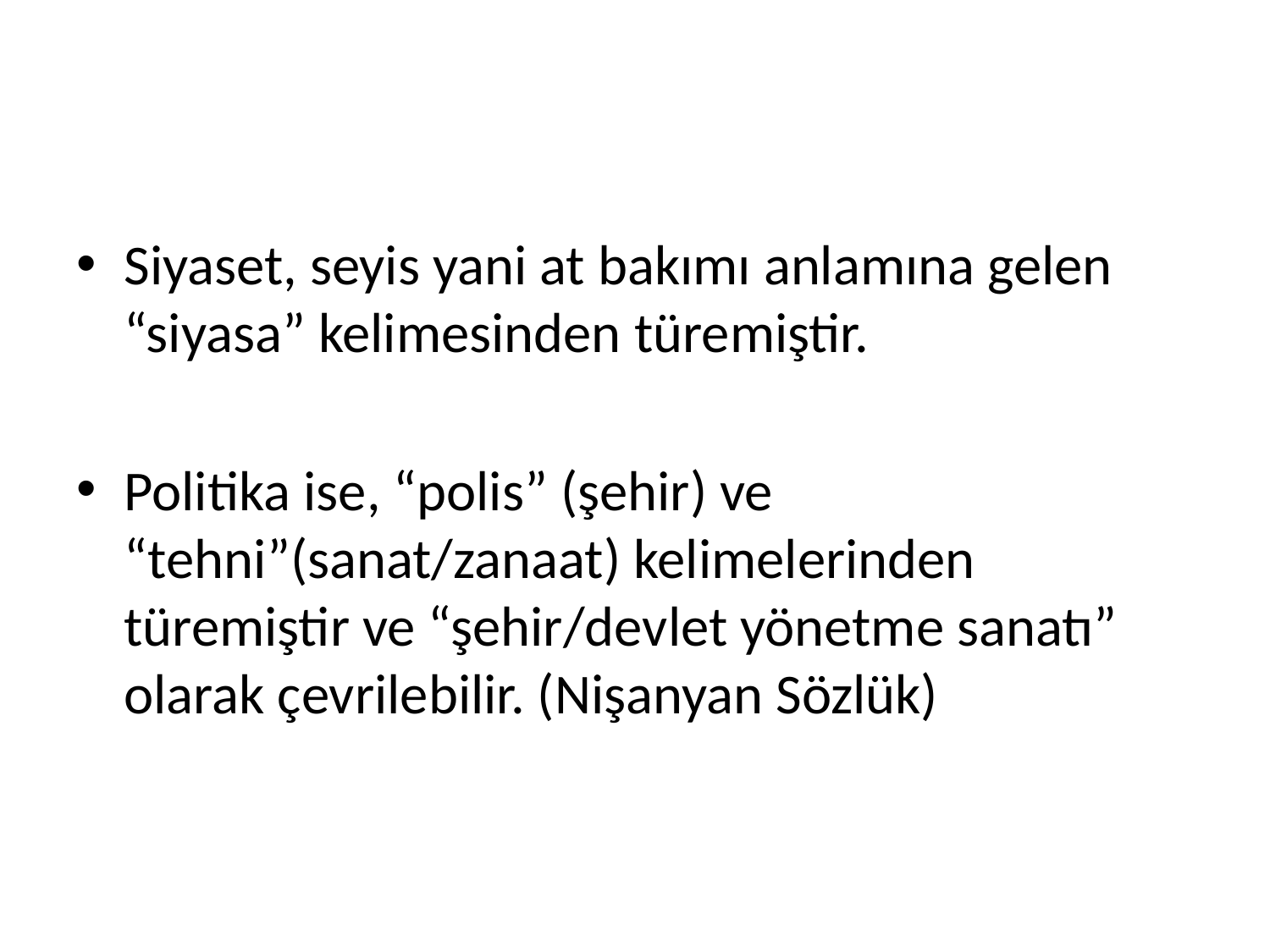

#
Siyaset, seyis yani at bakımı anlamına gelen “siyasa” kelimesinden türemiştir.

Politika ise, “polis” (şehir) ve “tehni”(sanat/zanaat) kelimelerinden türemiştir ve “şehir/devlet yönetme sanatı” olarak çevrilebilir. (Nişanyan Sözlük)